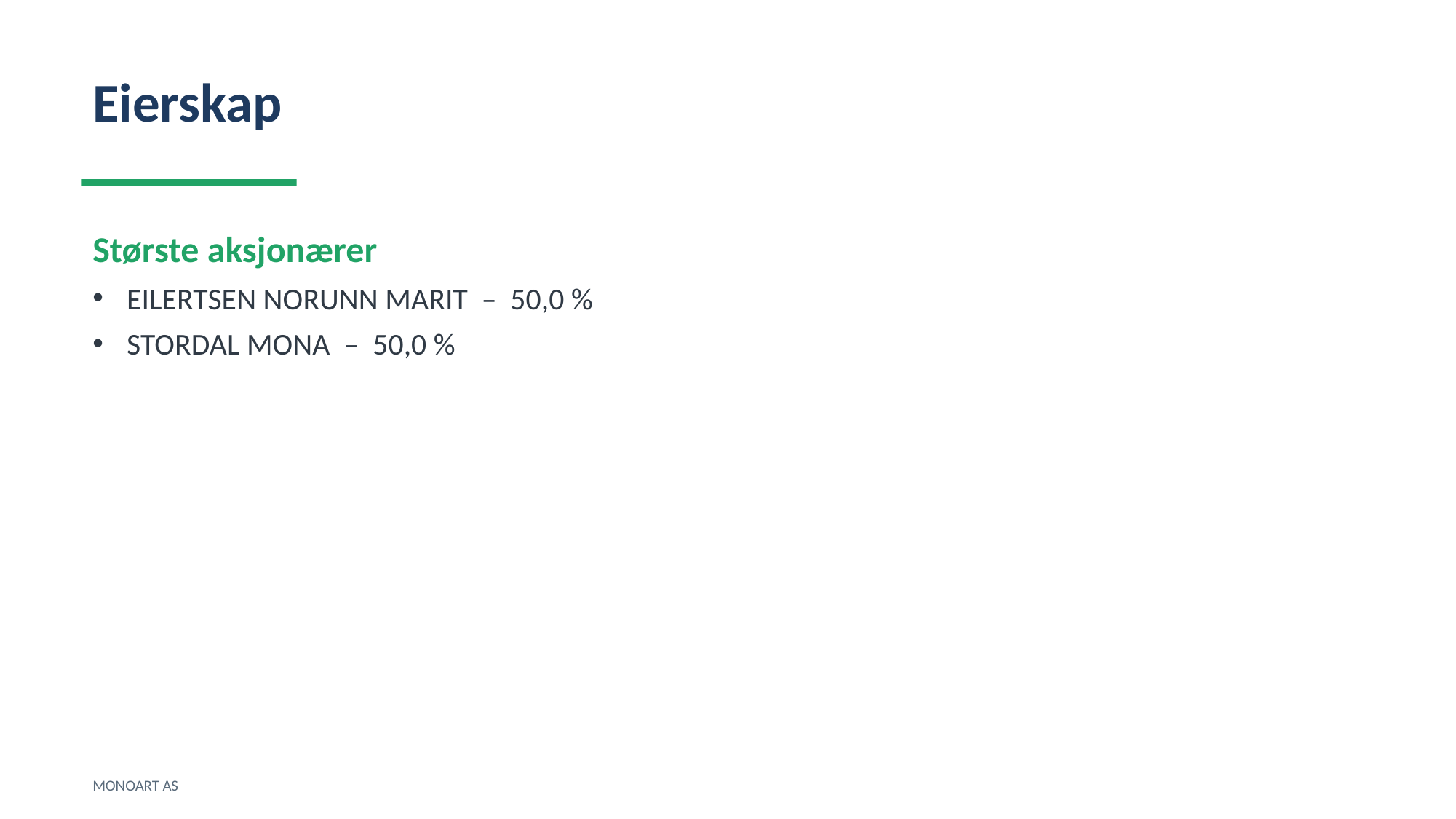

Eierskap

Største aksjonærer
EILERTSEN NORUNN MARIT  –  50,0 %
STORDAL MONA  –  50,0 %
MONOART AS